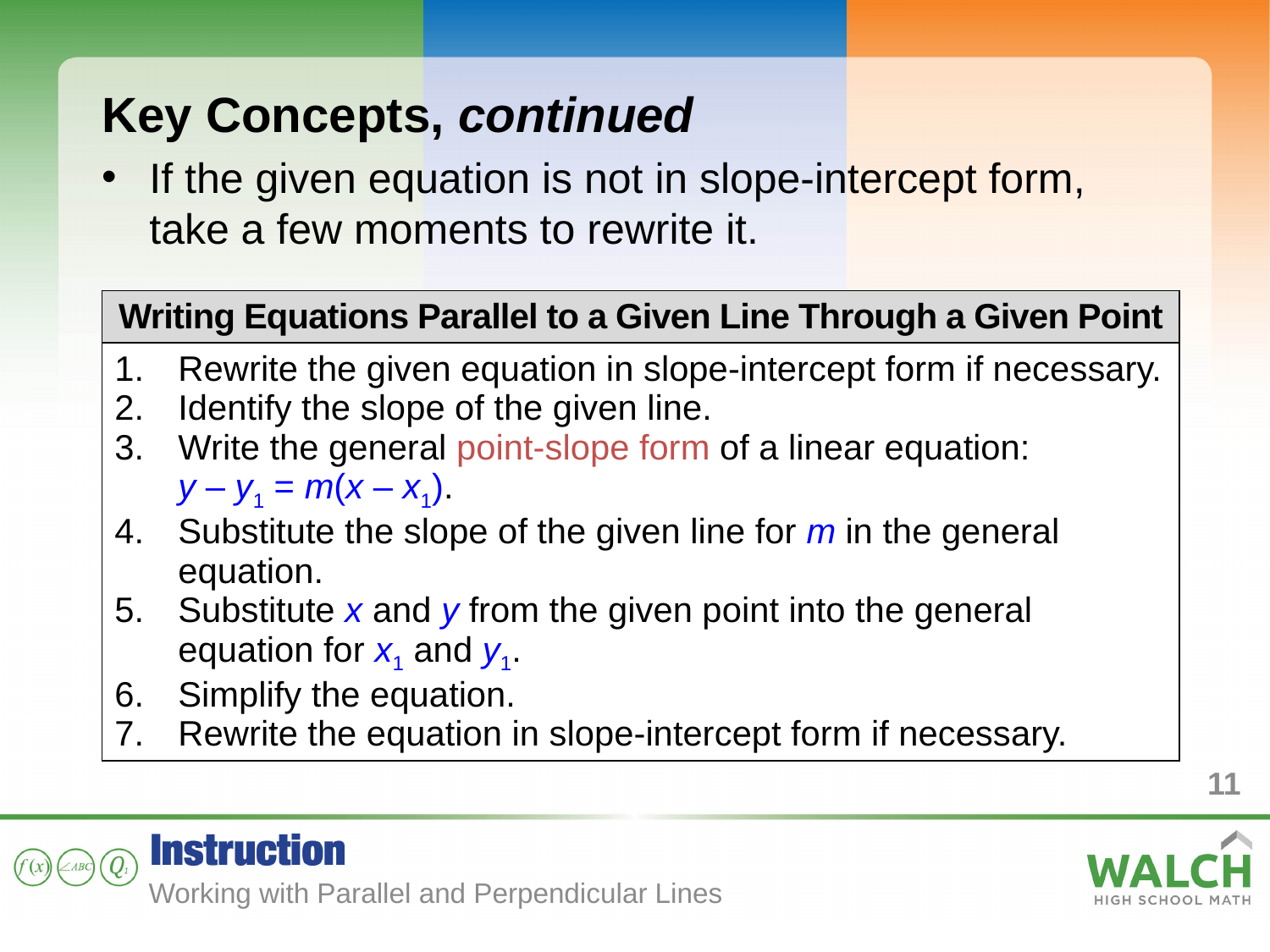

Key Concepts, continued
If the given equation is not in slope-intercept form, take a few moments to rewrite it.
| Writing Equations Parallel to a Given Line Through a Given Point |
| --- |
| Rewrite the given equation in slope-intercept form if necessary. Identify the slope of the given line. Write the general point-slope form of a linear equation: y – y1 = m(x – x1). Substitute the slope of the given line for m in the general equation. Substitute x and y from the given point into the general equation for x1 and y1. Simplify the equation. Rewrite the equation in slope-intercept form if necessary. |
11
Working with Parallel and Perpendicular Lines